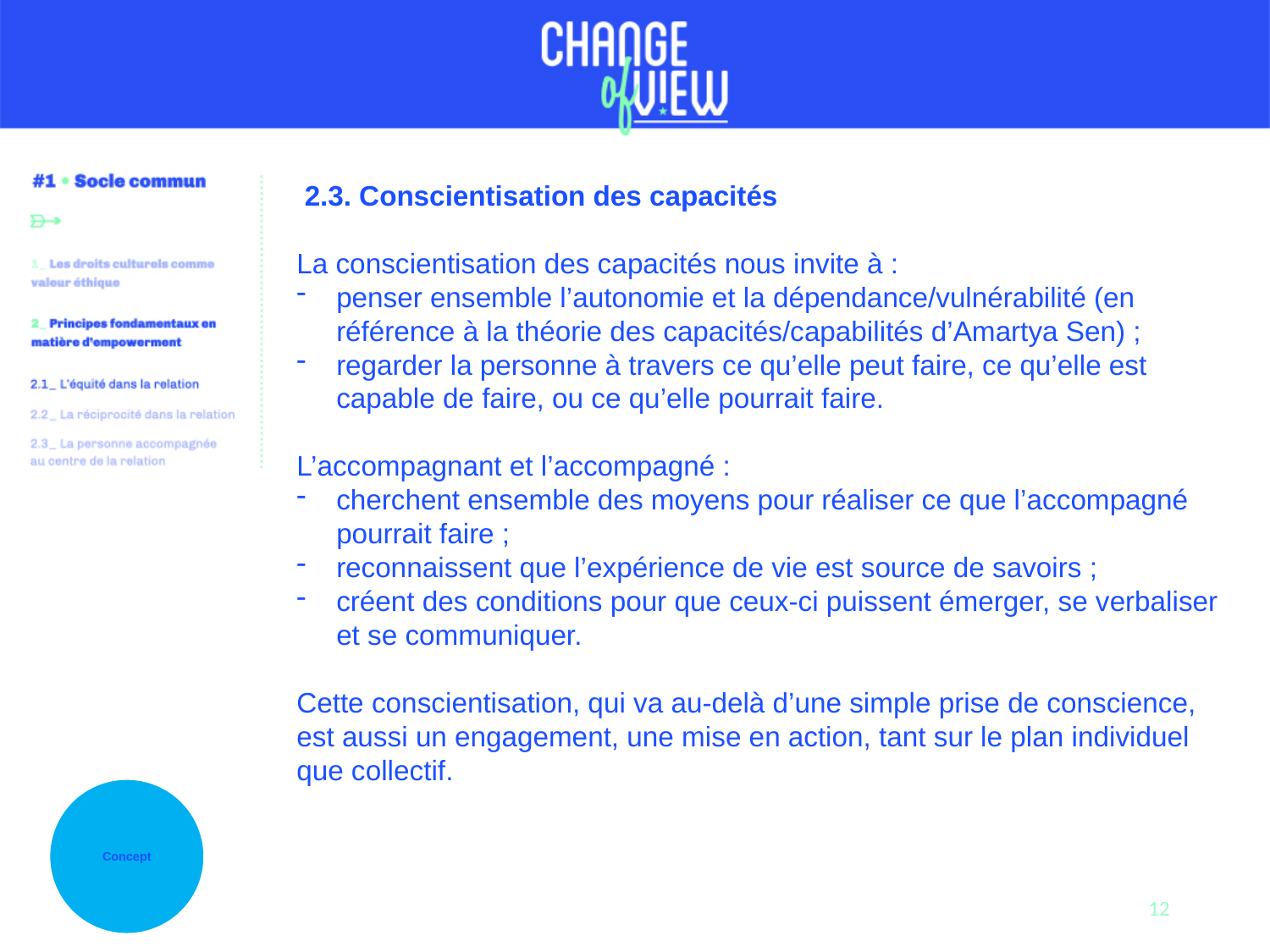

2.3. Conscientisation des capacités

La conscientisation des capacités nous invite à :
penser ensemble l’autonomie et la dépendance/vulnérabilité (en référence à la théorie des capacités/capabilités d’Amartya Sen) ;
regarder la personne à travers ce qu’elle peut faire, ce qu’elle est capable de faire, ou ce qu’elle pourrait faire.

L’accompagnant et l’accompagné :
cherchent ensemble des moyens pour réaliser ce que l’accompagné pourrait faire ;
reconnaissent que l’expérience de vie est source de savoirs ;
créent des conditions pour que ceux-ci puissent émerger, se verbaliser et se communiquer.

Cette conscientisation, qui va au-delà d’une simple prise de conscience, est aussi un engagement, une mise en action, tant sur le plan individuel que collectif.

Concept
12